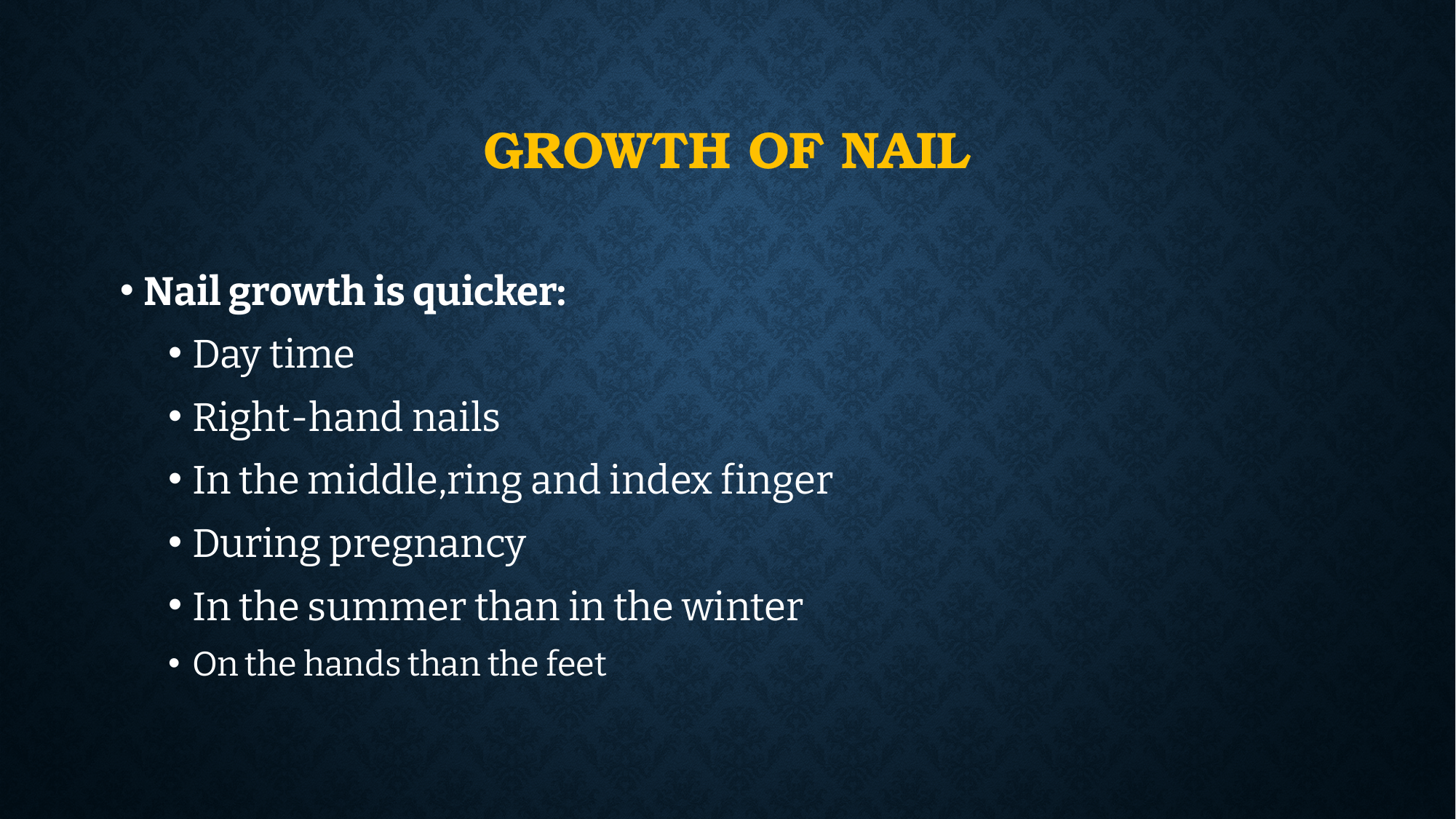

# Growth of nail
Nail growth is quicker:
Day time
Right-hand nails
In the middle,ring and index finger
During pregnancy
In the summer than in the winter
On the hands than the feet